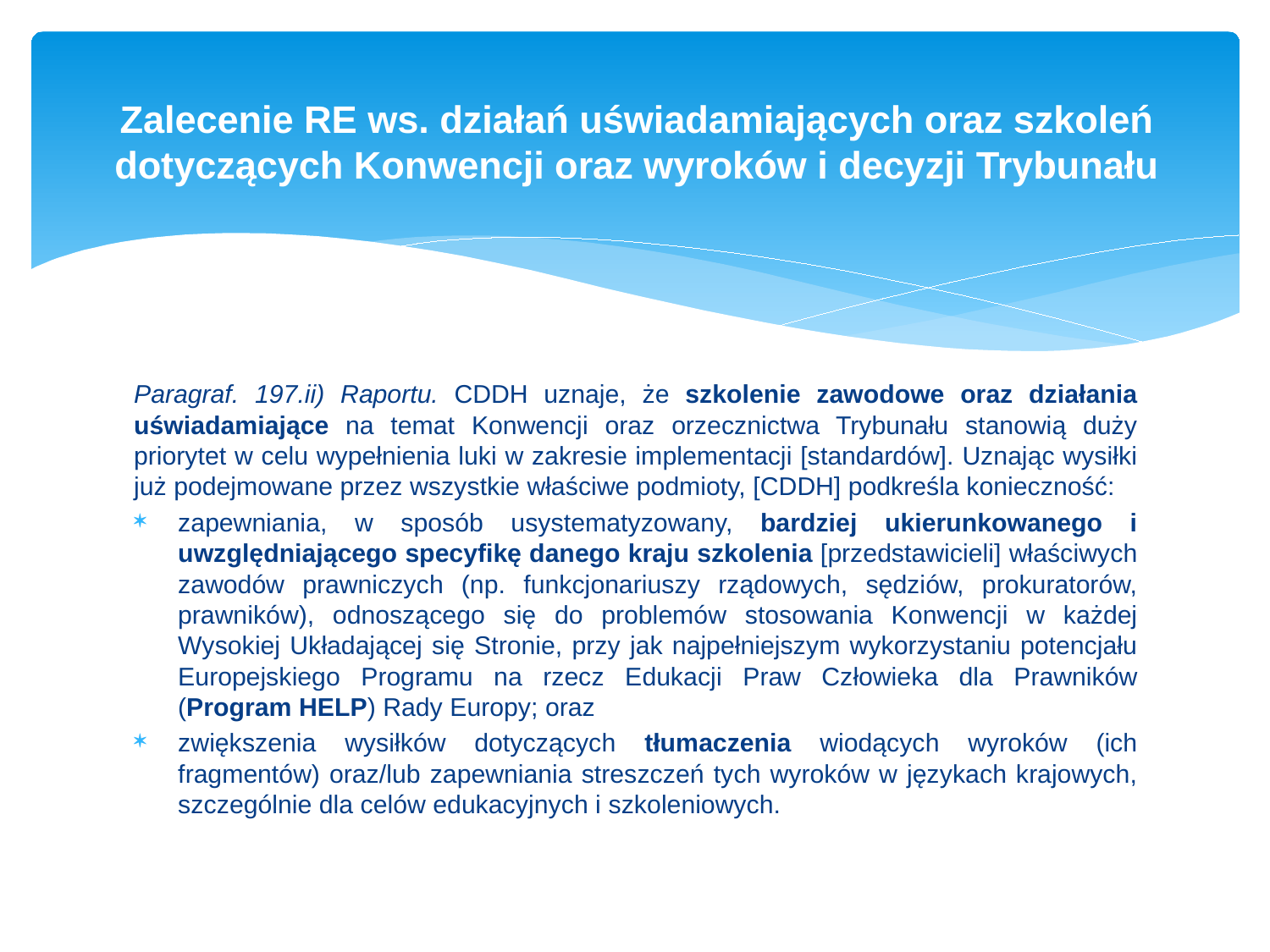

# Zalecenie RE ws. działań uświadamiających oraz szkoleń dotyczących Konwencji oraz wyroków i decyzji Trybunału
Paragraf. 197.ii) Raportu. CDDH uznaje, że szkolenie zawodowe oraz działania uświadamiające na temat Konwencji oraz orzecznictwa Trybunału stanowią duży priorytet w celu wypełnienia luki w zakresie implementacji [standardów]. Uznając wysiłki już podejmowane przez wszystkie właściwe podmioty, [CDDH] podkreśla konieczność:
zapewniania, w sposób usystematyzowany, bardziej ukierunkowanego i uwzględniającego specyfikę danego kraju szkolenia [przedstawicieli] właściwych zawodów prawniczych (np. funkcjonariuszy rządowych, sędziów, prokuratorów, prawników), odnoszącego się do problemów stosowania Konwencji w każdej Wysokiej Układającej się Stronie, przy jak najpełniejszym wykorzystaniu potencjału Europejskiego Programu na rzecz Edukacji Praw Człowieka dla Prawników (Program HELP) Rady Europy; oraz
zwiększenia wysiłków dotyczących tłumaczenia wiodących wyroków (ich fragmentów) oraz/lub zapewniania streszczeń tych wyroków w językach krajowych, szczególnie dla celów edukacyjnych i szkoleniowych.